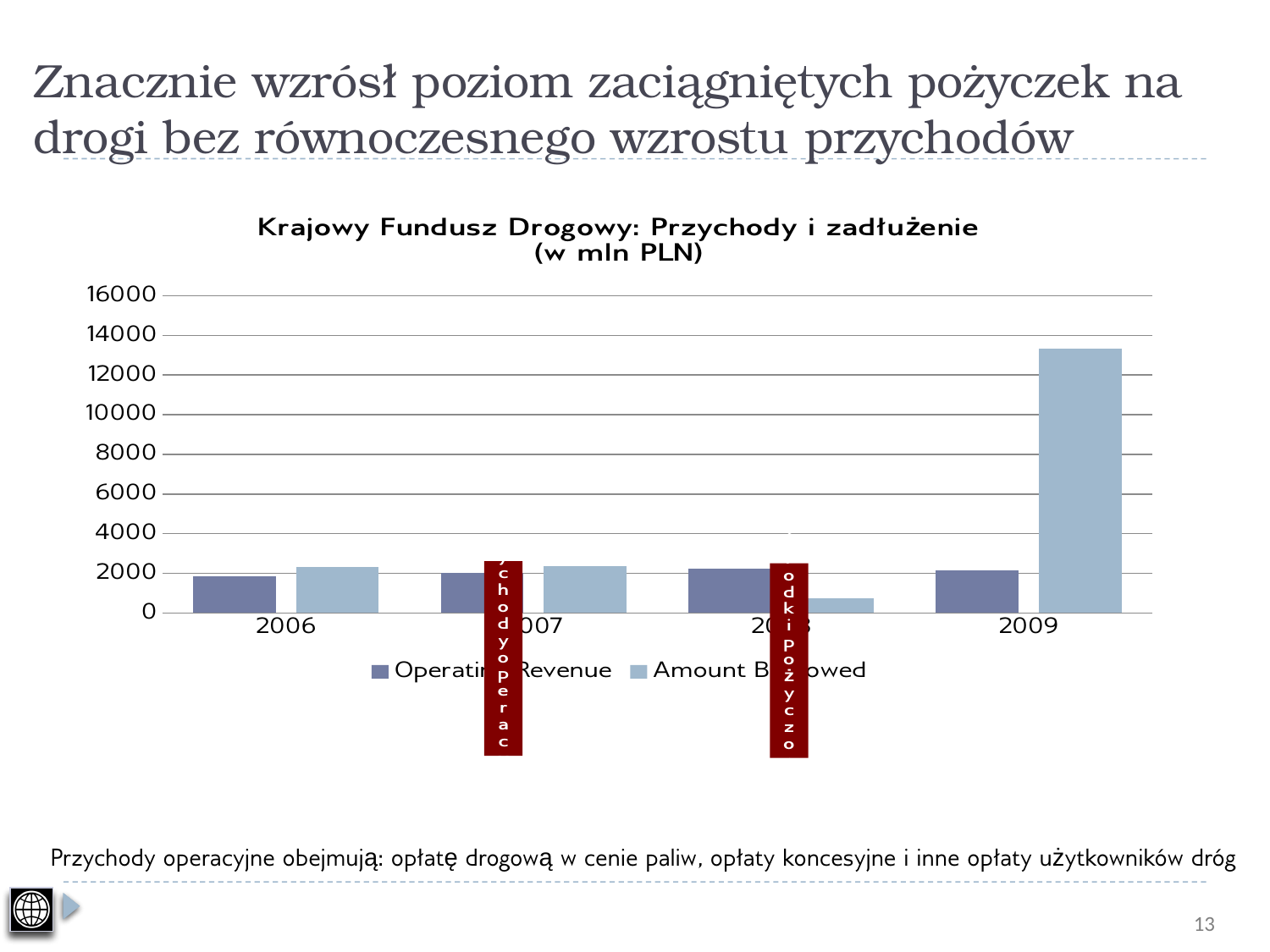

# Znacznie wzrósł poziom zaciągniętych pożyczek na drogi bez równoczesnego wzrostu przychodów

### Chart: Krajowy Fundusz Drogowy: Przychody i zadłużenie
(w mln PLN)

| Category | Operating Revenue | Amount Borrowed |
|---|---|---|
| 2006 | 1833.0 | 2306.0 |
| 2007 | 2013.0 | 2380.0 |
| 2008 | 2236.0 | 723.0 |
| 2009 | 2141.0 | 13341.0 |
Przychody operacyjne obejmują: opłatę drogową w cenie paliw, opłaty koncesyjne i inne opłaty użytkowników dróg
13